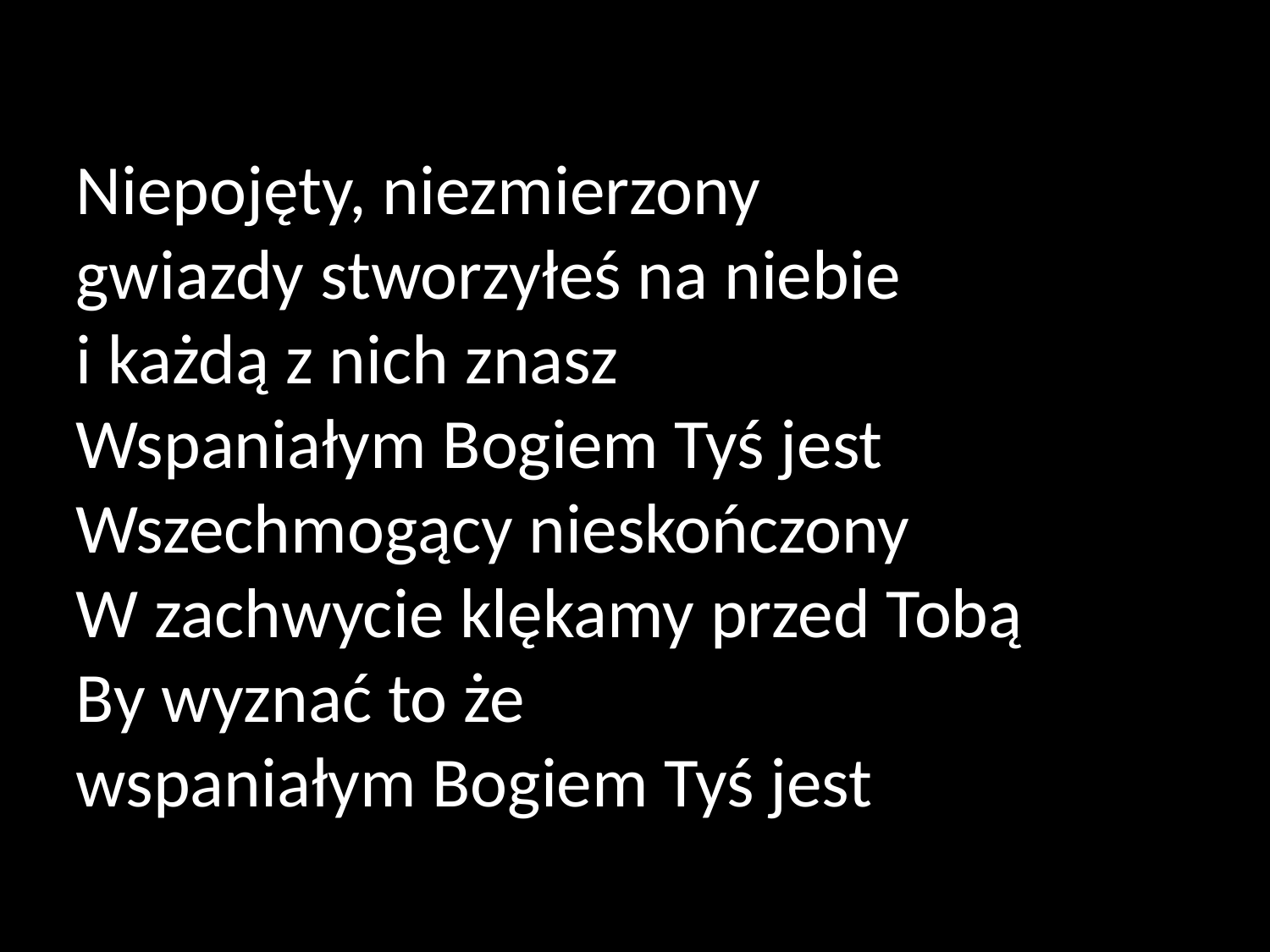

Niepojęty, niezmierzony
gwiazdy stworzyłeś na niebie
i każdą z nich znasz
Wspaniałym Bogiem Tyś jest
Wszechmogący nieskończony
W zachwycie klękamy przed Tobą
By wyznać to że
wspaniałym Bogiem Tyś jest